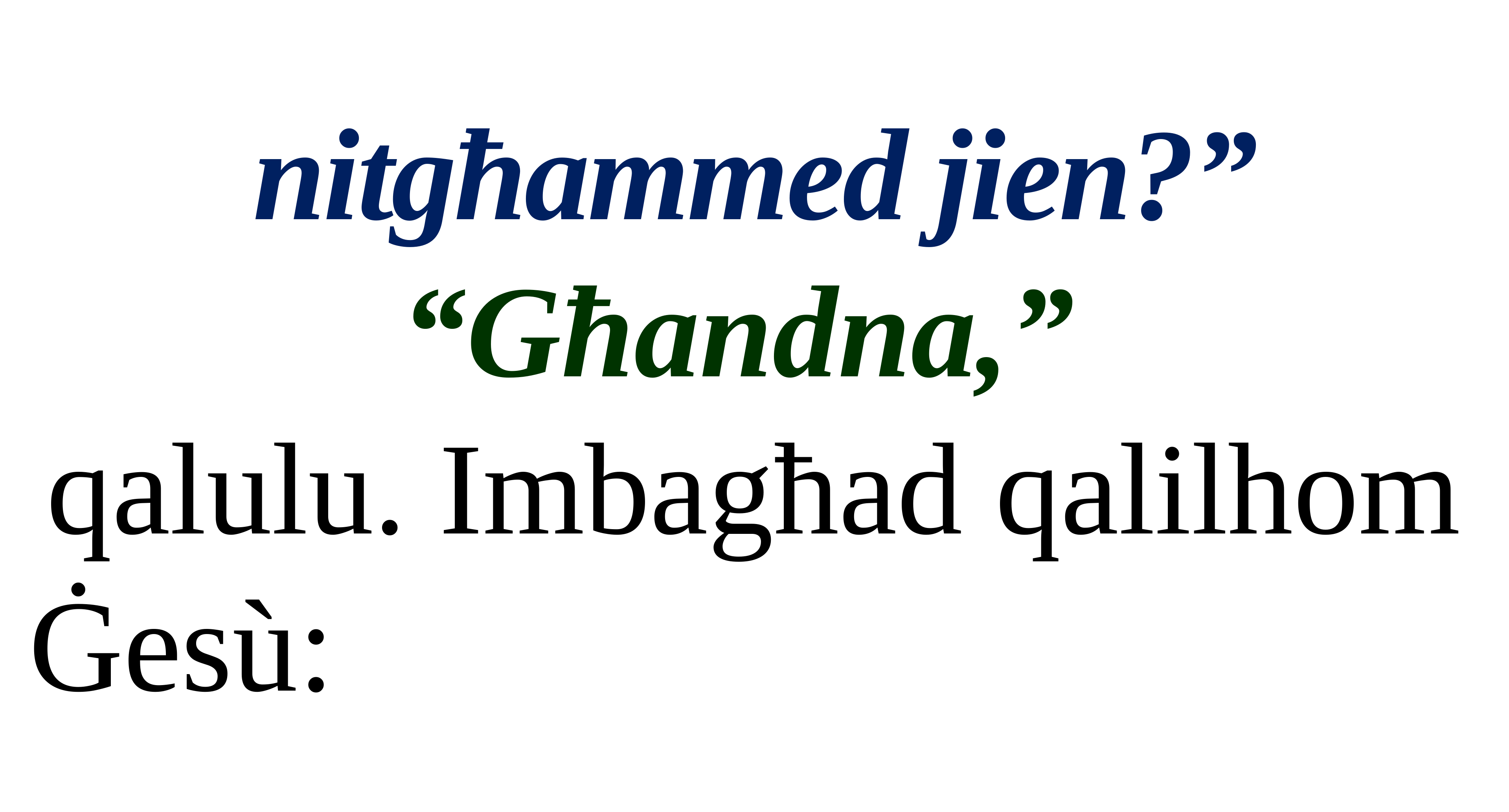

nitgħammed jien?” “Għandna,”
qalulu. Imbagħad qalilhom
Ġesù: